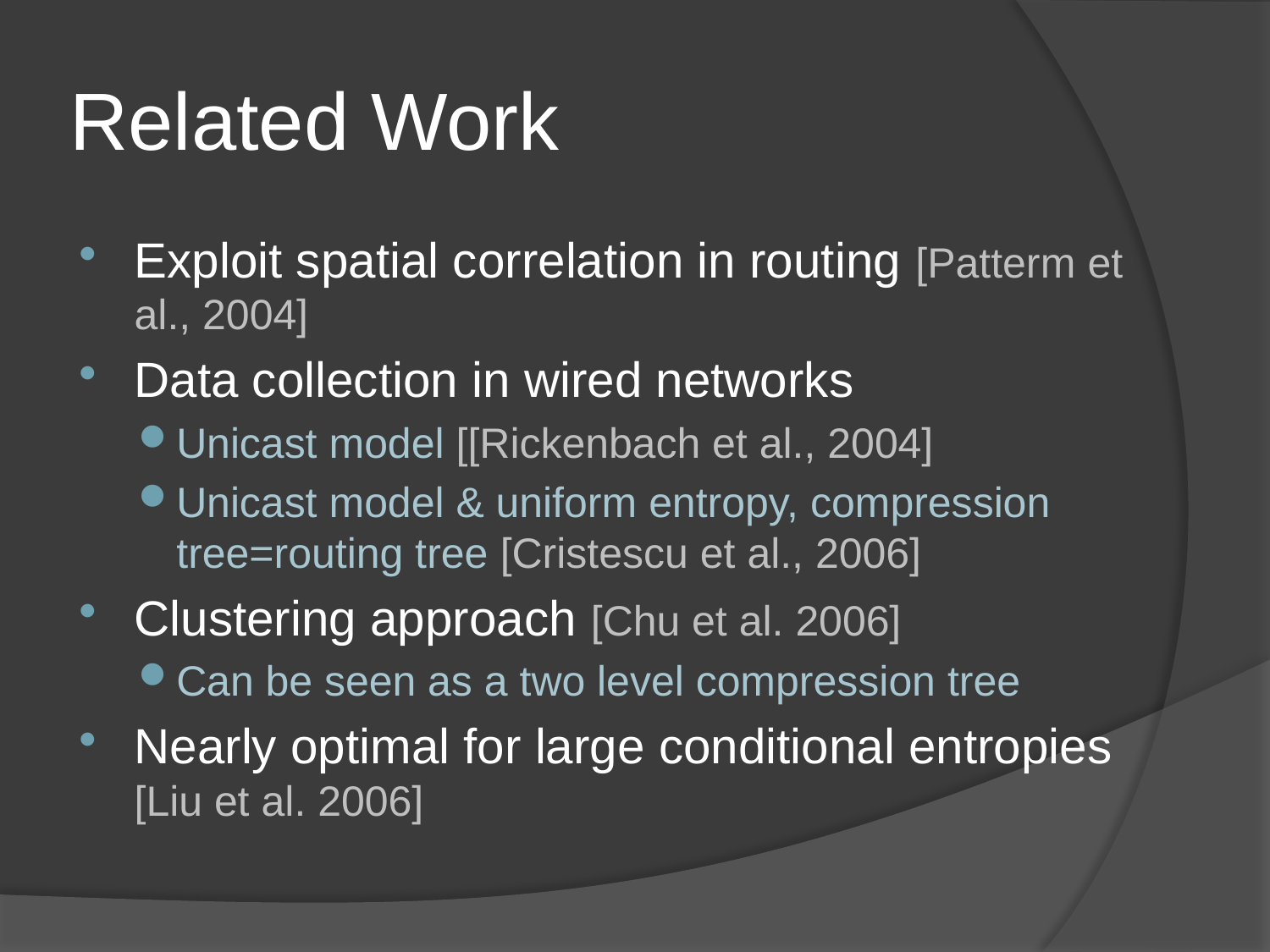

# Related Work
Exploit spatial correlation in routing [Patterm et al., 2004]
Data collection in wired networks
Unicast model [[Rickenbach et al., 2004]
Unicast model & uniform entropy, compression tree=routing tree [Cristescu et al., 2006]
Clustering approach [Chu et al. 2006]
Can be seen as a two level compression tree
Nearly optimal for large conditional entropies [Liu et al. 2006]